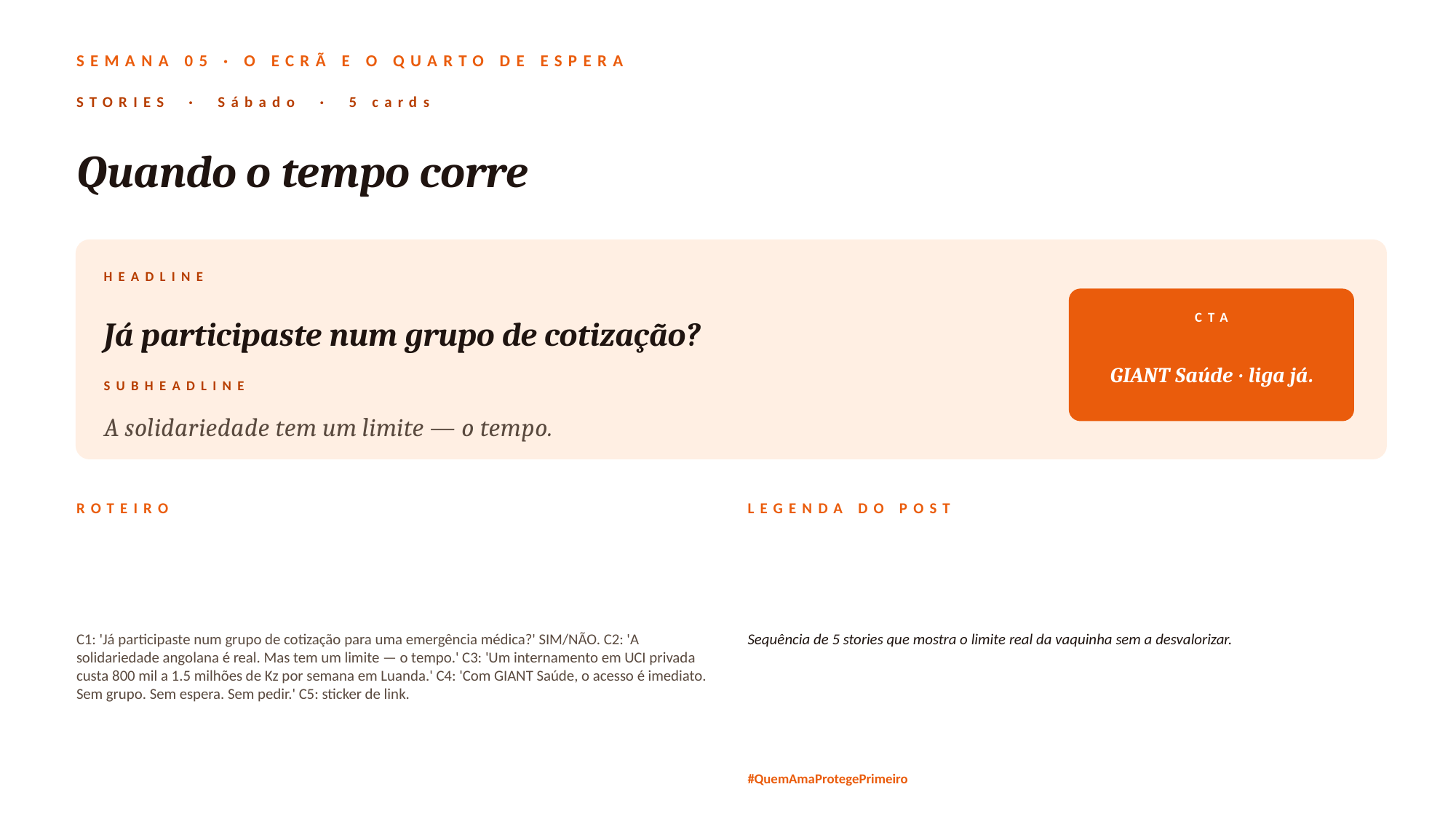

SEMANA 05 · O ECRÃ E O QUARTO DE ESPERA
STORIES  ·  Sábado  ·  5 cards
Quando o tempo corre

HEADLINE

Já participaste num grupo de cotização?
CTA
GIANT Saúde · liga já.
SUBHEADLINE
A solidariedade tem um limite — o tempo.
ROTEIRO
LEGENDA DO POST
C1: 'Já participaste num grupo de cotização para uma emergência médica?' SIM/NÃO. C2: 'A solidariedade angolana é real. Mas tem um limite — o tempo.' C3: 'Um internamento em UCI privada custa 800 mil a 1.5 milhões de Kz por semana em Luanda.' C4: 'Com GIANT Saúde, o acesso é imediato. Sem grupo. Sem espera. Sem pedir.' C5: sticker de link.
Sequência de 5 stories que mostra o limite real da vaquinha sem a desvalorizar.
#QuemAmaProtegePrimeiro